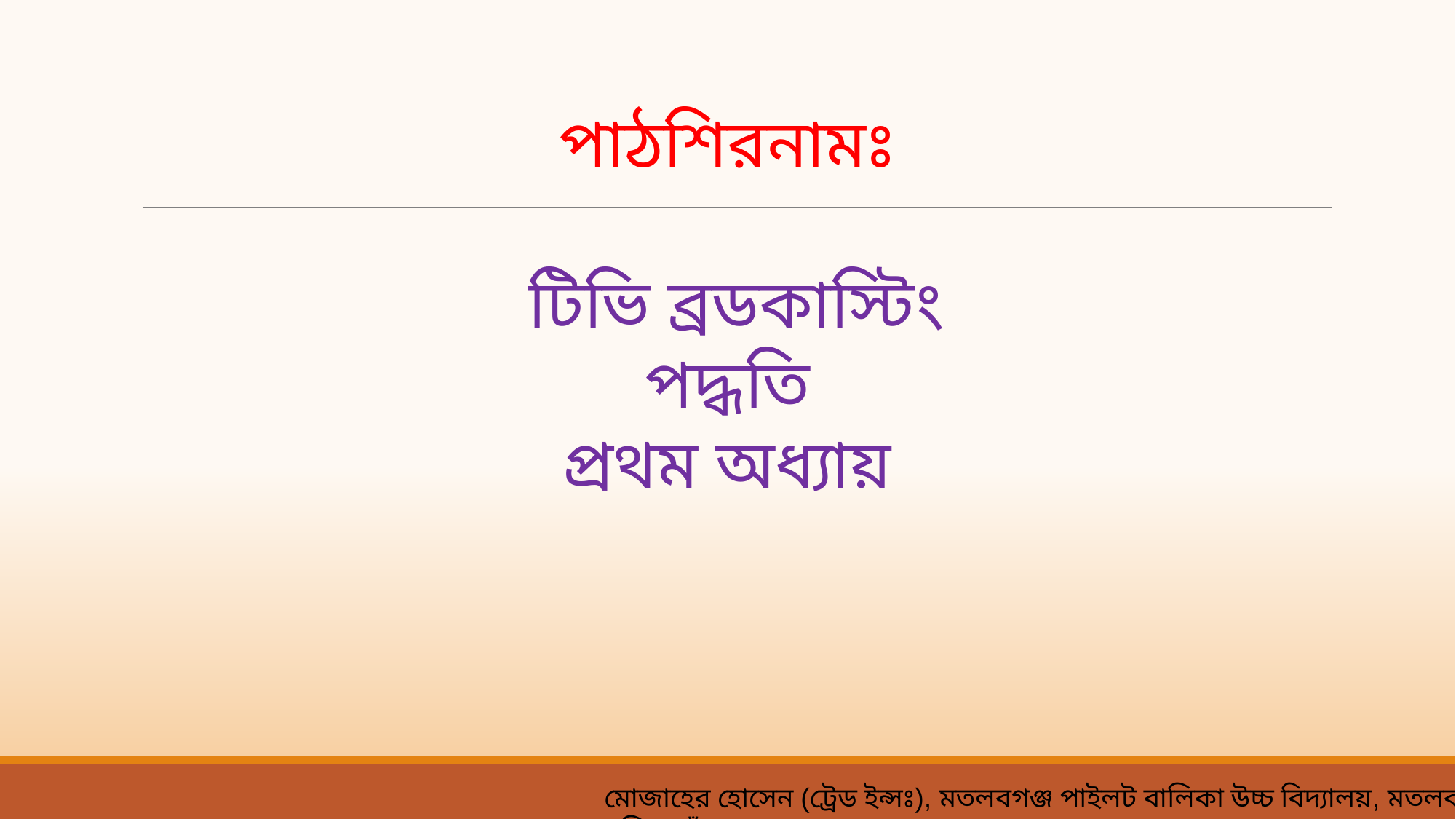

পাঠশিরনামঃ

 টিভি ব্রডকাস্টিং পদ্ধতি
প্রথম অধ্যায়

মোজাহের হোসেন (ট্রেড ইন্সঃ), মতলবগঞ্জ পাইলট বালিকা উচ্চ বিদ্যালয়, মতলব দক্ষিণ, চাঁদপুর।